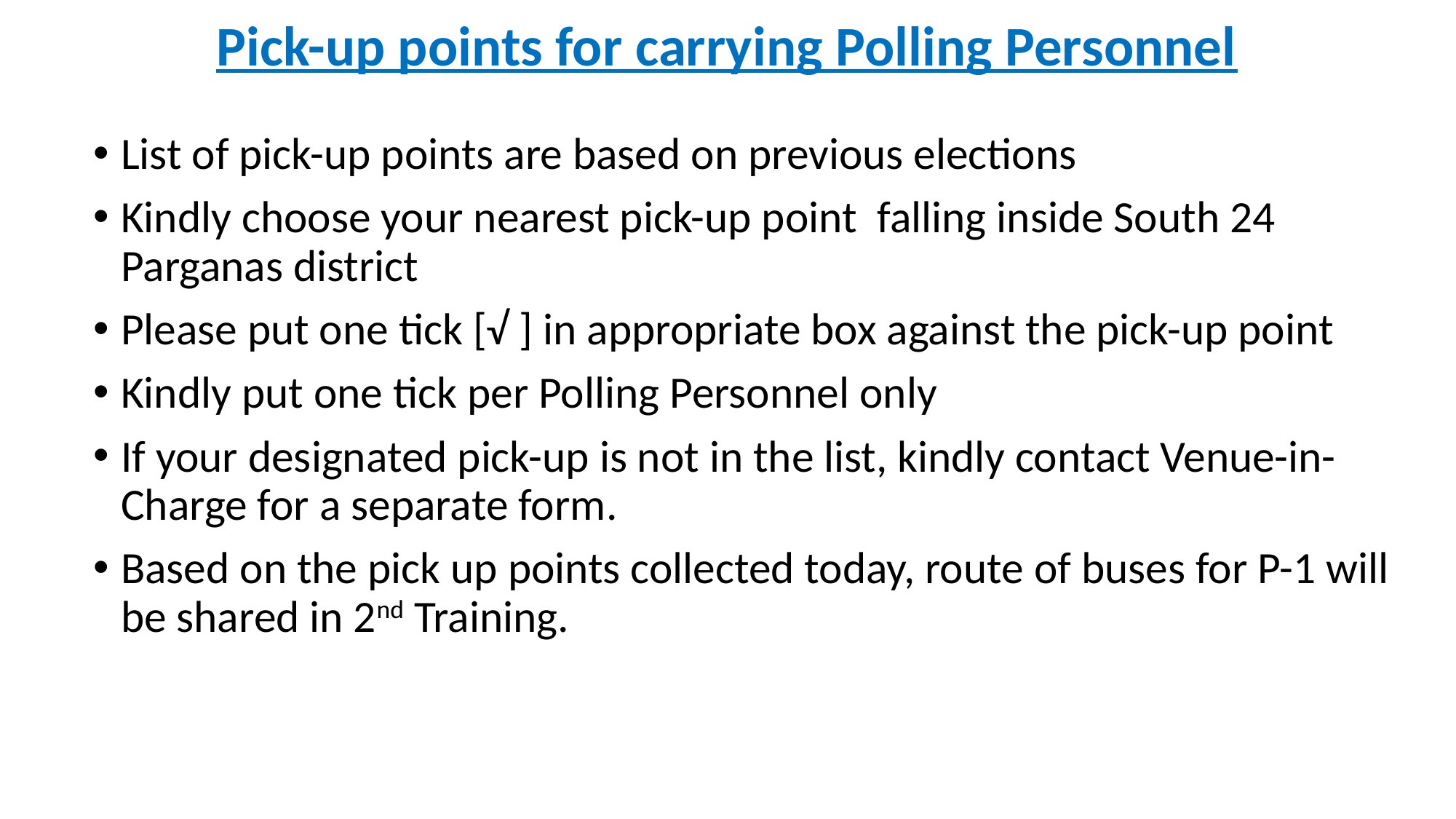

# Pick-up points for carrying Polling Personnel
List of pick-up points are based on previous elections
Kindly choose your nearest pick-up point  falling inside South 24 Parganas district
Please put one tick [√ ] in appropriate box against the pick-up point
Kindly put one tick per Polling Personnel only
If your designated pick-up is not in the list, kindly contact Venue-in-Charge for a separate form.
Based on the pick up points collected today, route of buses for P-1 will be shared in 2nd Training.